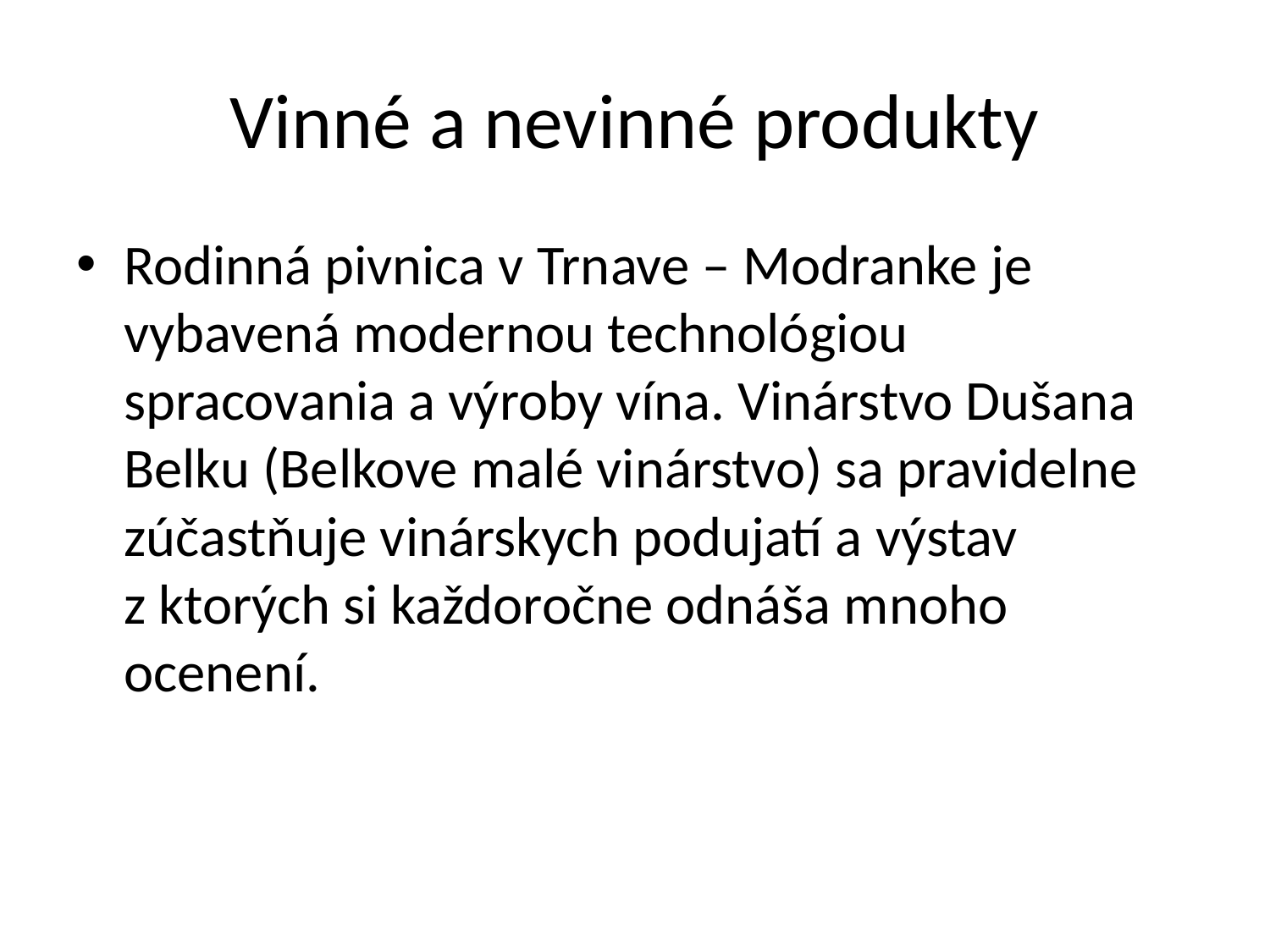

# Vinné a nevinné produkty
Rodinná pivnica v Trnave – Modranke je vybavená modernou technológiou spracovania a výroby vína. Vinárstvo Dušana Belku (Belkove malé vinárstvo) sa pravidelne zúčastňuje vinárskych podujatí a výstav z ktorých si každoročne odnáša mnoho ocenení.